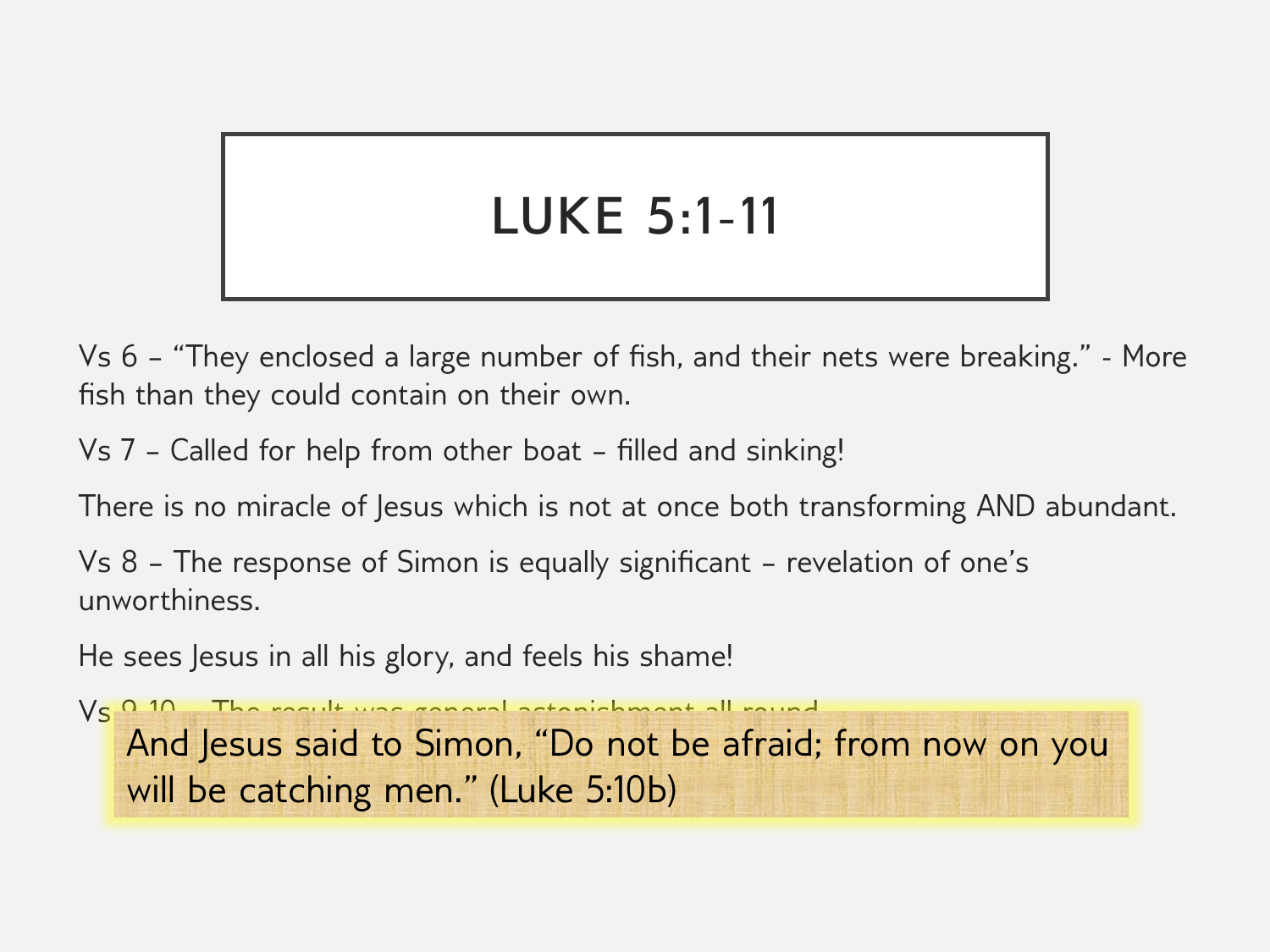

# Luke 5:1-11
Vs 6 – “They enclosed a large number of fish, and their nets were breaking.” - More fish than they could contain on their own.
Vs 7 – Called for help from other boat – filled and sinking!
There is no miracle of Jesus which is not at once both transforming AND abundant.
Vs 8 – The response of Simon is equally significant – revelation of one’s unworthiness.
He sees Jesus in all his glory, and feels his shame!
Vs 9-10 – The result was general astonishment all round.

And Jesus said to Simon, “Do not be afraid; from now on you will be catching men.” (Luke 5:10b)